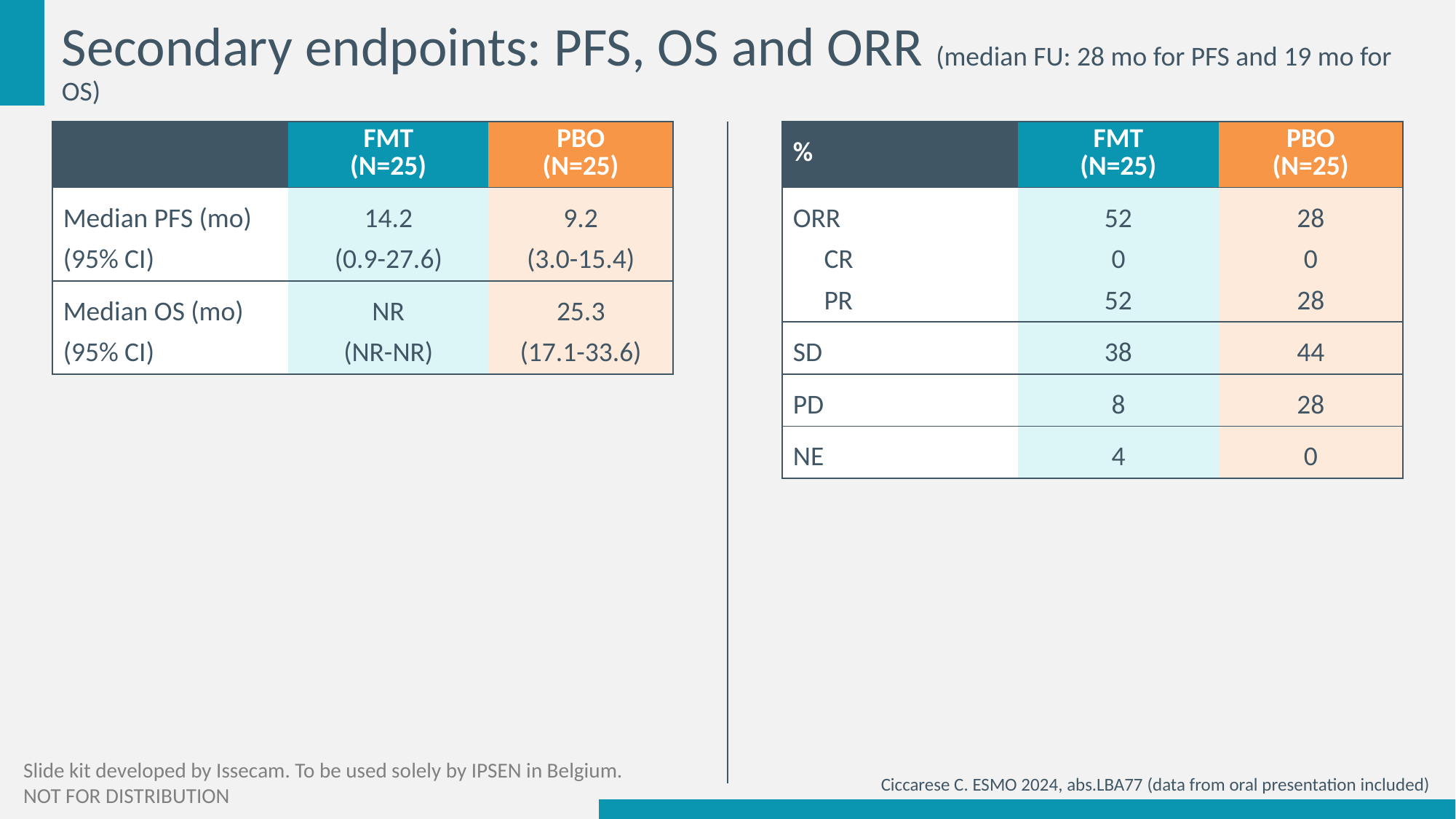

# Secondary endpoints: PFS, OS and ORR (median FU: 28 mo for PFS and 19 mo for OS)
|  | FMT (N=25) | PBO (N=25) |
| --- | --- | --- |
| Median PFS (mo) (95% CI) | 14.2 (0.9-27.6) | 9.2 (3.0-15.4) |
| Median OS (mo) (95% CI) | NR (NR-NR) | 25.3 (17.1-33.6) |
| % | FMT (N=25) | PBO (N=25) |
| --- | --- | --- |
| ORR CR PR | 52 0 52 | 28 0 28 |
| SD | 38 | 44 |
| PD | 8 | 28 |
| NE | 4 | 0 |
Ciccarese C. ESMO 2024, abs.LBA77 (data from oral presentation included)